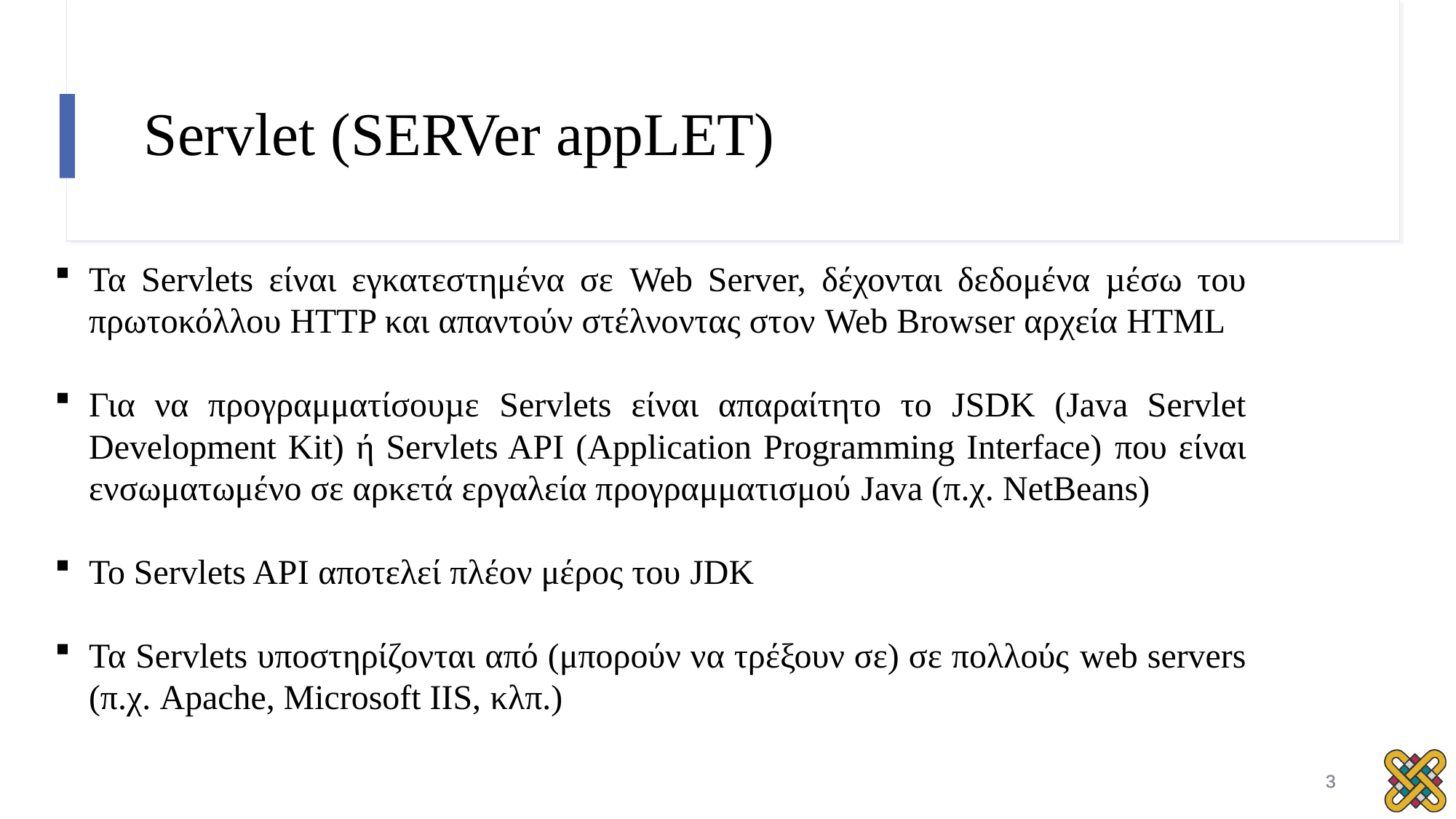

# Servlet (SERVer appLET)
Τα Servlets είναι εγκατεστημένα σε Web Server, δέχονται δεδομένα µέσω του πρωτοκόλλου HTTP και απαντούν στέλνοντας στον Web Browser αρχεία HTML

Για να προγραμματίσουµε Servlets είναι απαραίτητο το JSDK (Java Servlet Development Kit) ή Servlets API (Application Programming Interface) που είναι ενσωματωμένο σε αρκετά εργαλεία προγραμματισμού Java (π.χ. NetBeans)

Το Servlets API αποτελεί πλέον μέρος του JDK

Τα Servlets υποστηρίζονται από (μπορούν να τρέξουν σε) σε πολλούς web servers (π.χ. Apache, Microsoft IIS, κλπ.)
3
3